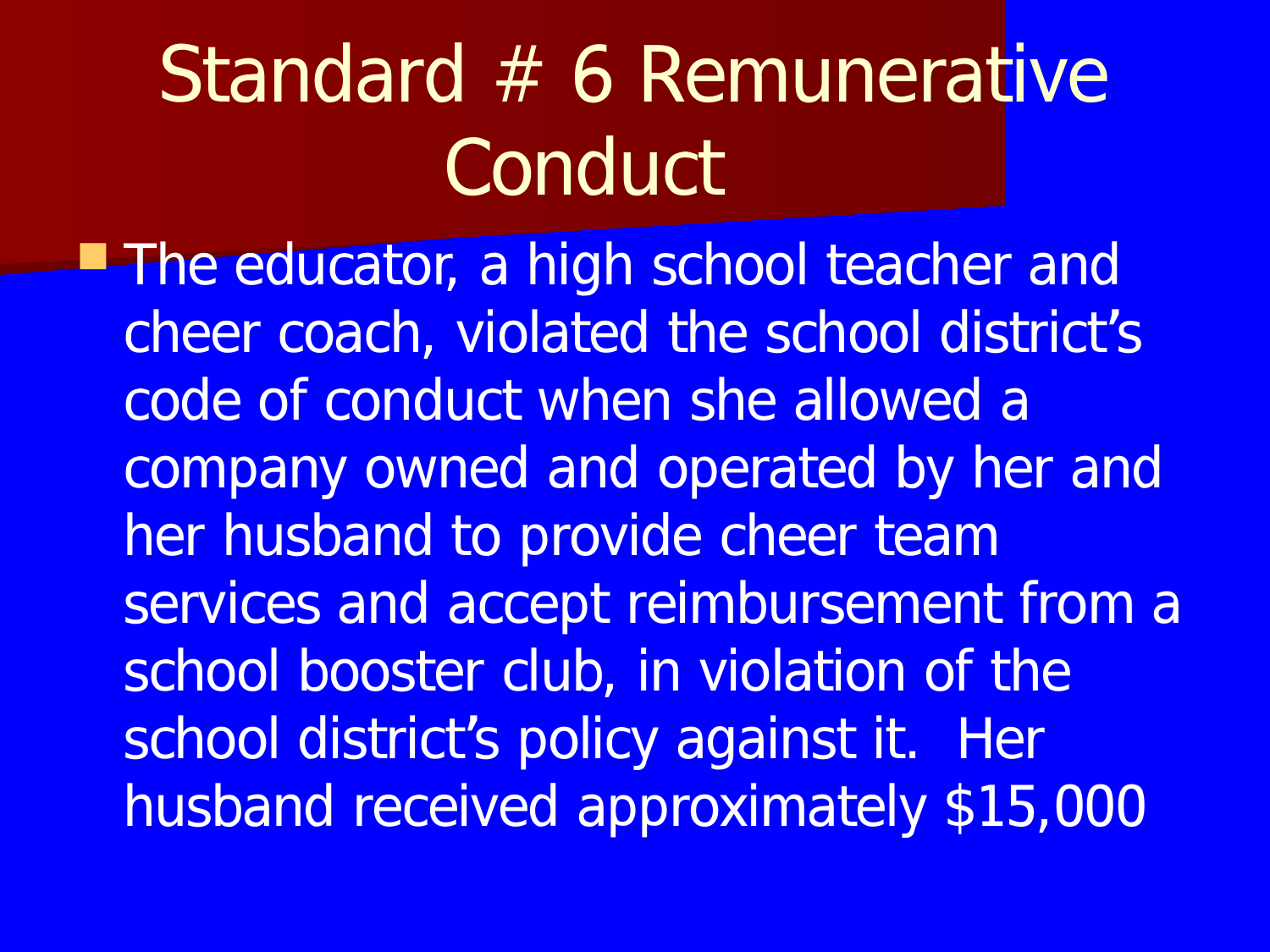

# Standard # 6 Remunerative Conduct
The educator, a high school teacher and cheer coach, violated the school district’s code of conduct when she allowed a company owned and operated by her and her husband to provide cheer team services and accept reimbursement from a school booster club, in violation of the school district’s policy against it.  Her husband received approximately $15,000